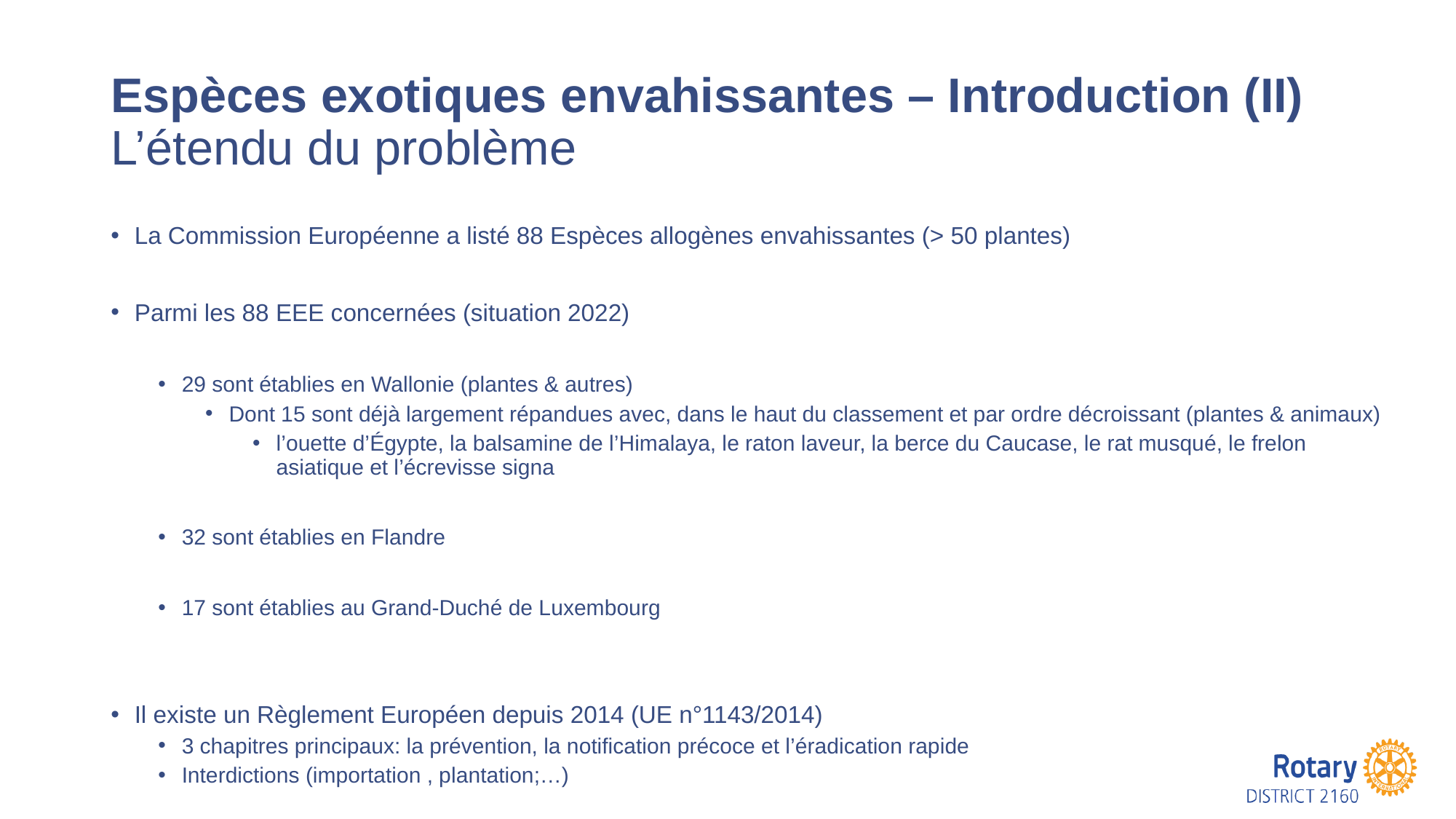

# Espèces exotiques envahissantes – Introduction (II) L’étendu du problème
La Commission Européenne a listé 88 Espèces allogènes envahissantes (> 50 plantes)

Parmi les 88 EEE concernées (situation 2022)

29 sont établies en Wallonie (plantes & autres)
Dont 15 sont déjà largement répandues avec, dans le haut du classement et par ordre décroissant (plantes & animaux)
l’ouette d’Égypte, la balsamine de l’Himalaya, le raton laveur, la berce du Caucase, le rat musqué, le frelon asiatique et l’écrevisse signa

32 sont établies en Flandre

17 sont établies au Grand-Duché de Luxembourg

Il existe un Règlement Européen depuis 2014 (UE n°1143/2014)
3 chapitres principaux: la prévention, la notification précoce et l’éradication rapide
Interdictions (importation , plantation;…)